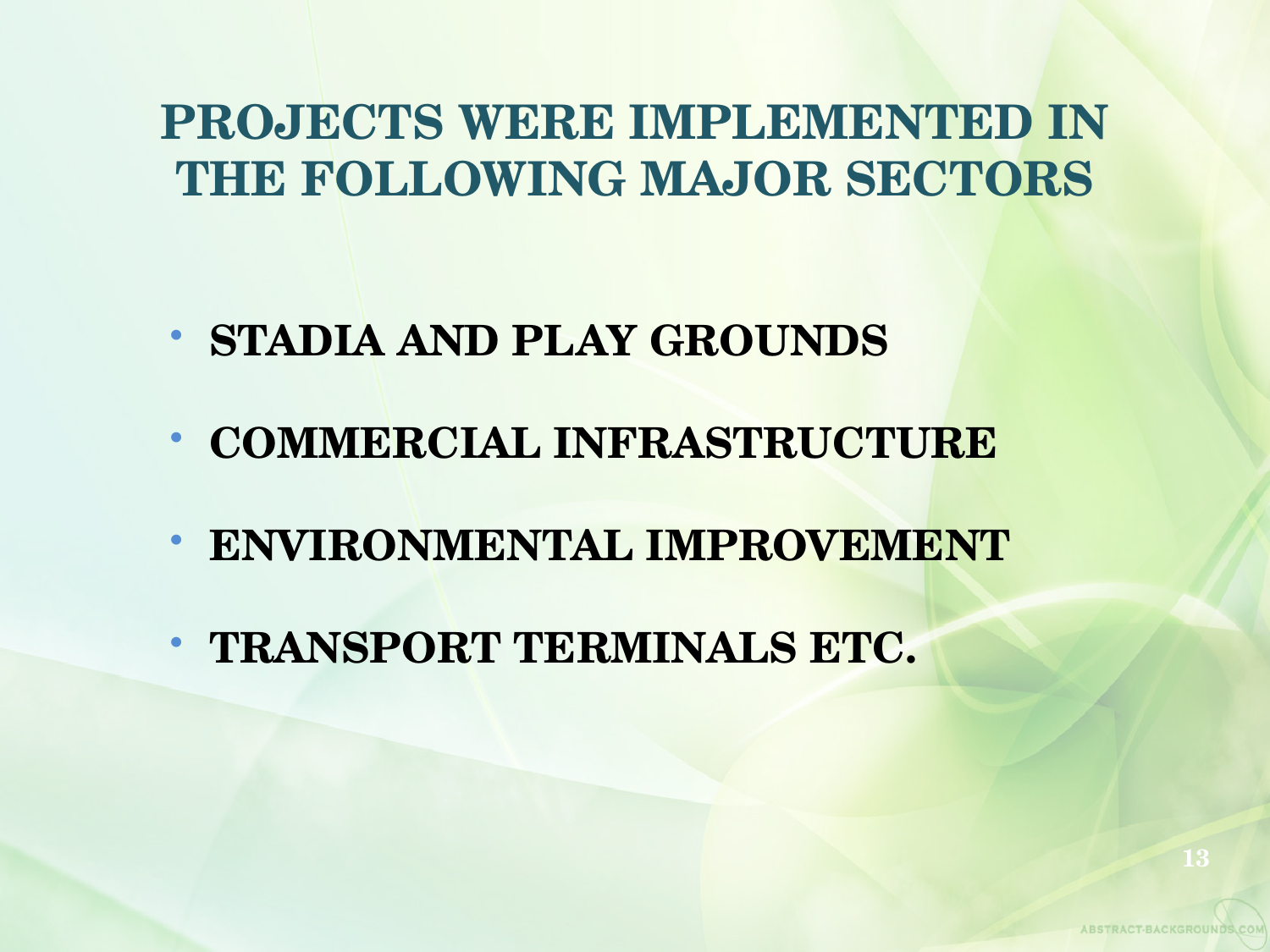

# PROJECTS WERE IMPLEMENTED IN THE FOLLOWING MAJOR SECTORS
STADIA AND PLAY GROUNDS

COMMERCIAL INFRASTRUCTURE

ENVIRONMENTAL IMPROVEMENT

TRANSPORT TERMINALS ETC.

13